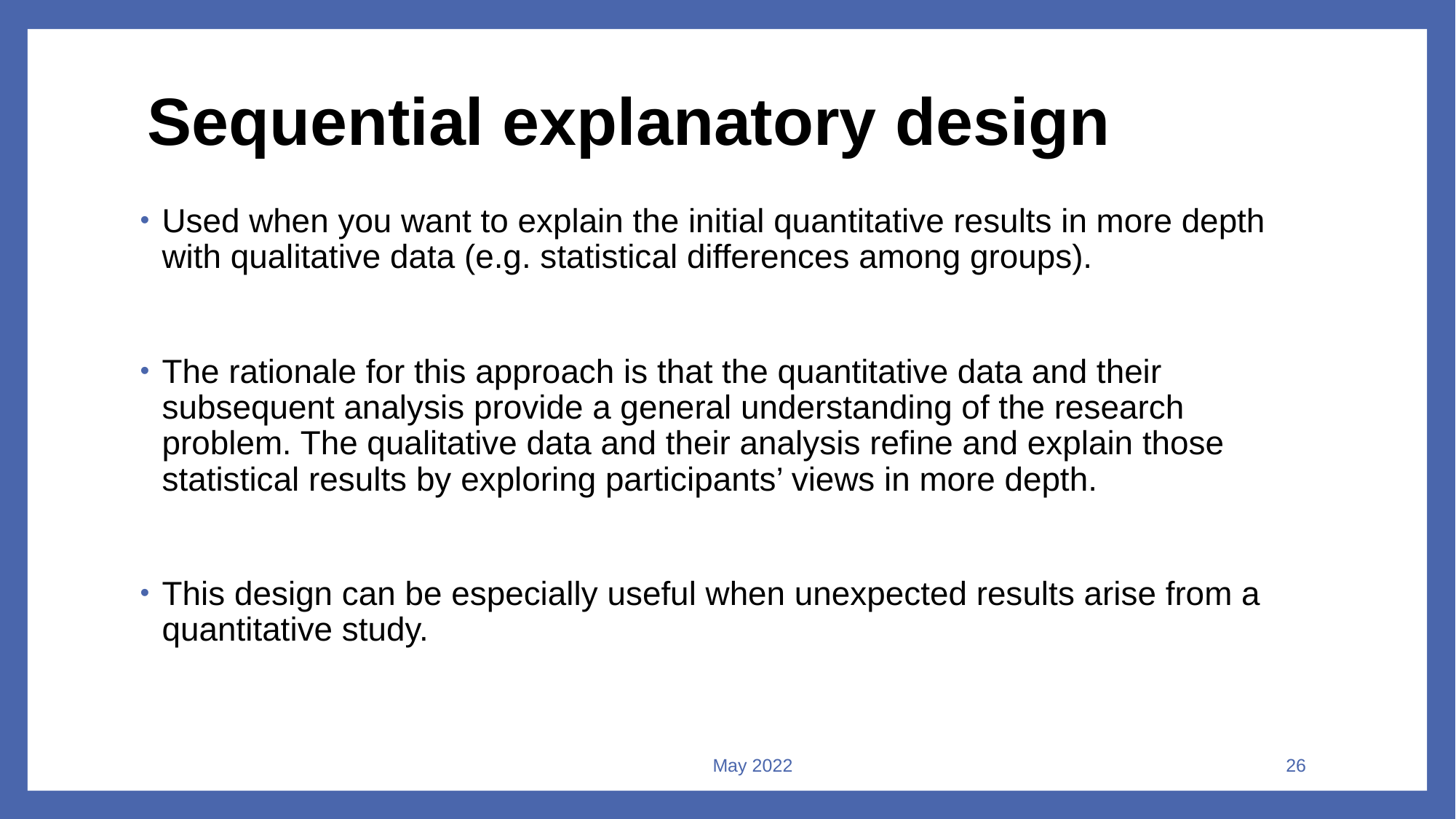

# Sequential explanatory design
Used when you want to explain the initial quantitative results in more depth with qualitative data (e.g. statistical differences among groups).

The rationale for this approach is that the quantitative data and their subsequent analysis provide a general understanding of the research problem. The qualitative data and their analysis refine and explain those statistical results by exploring participants’ views in more depth.

This design can be especially useful when unexpected results arise from a quantitative study.

May 2022
26